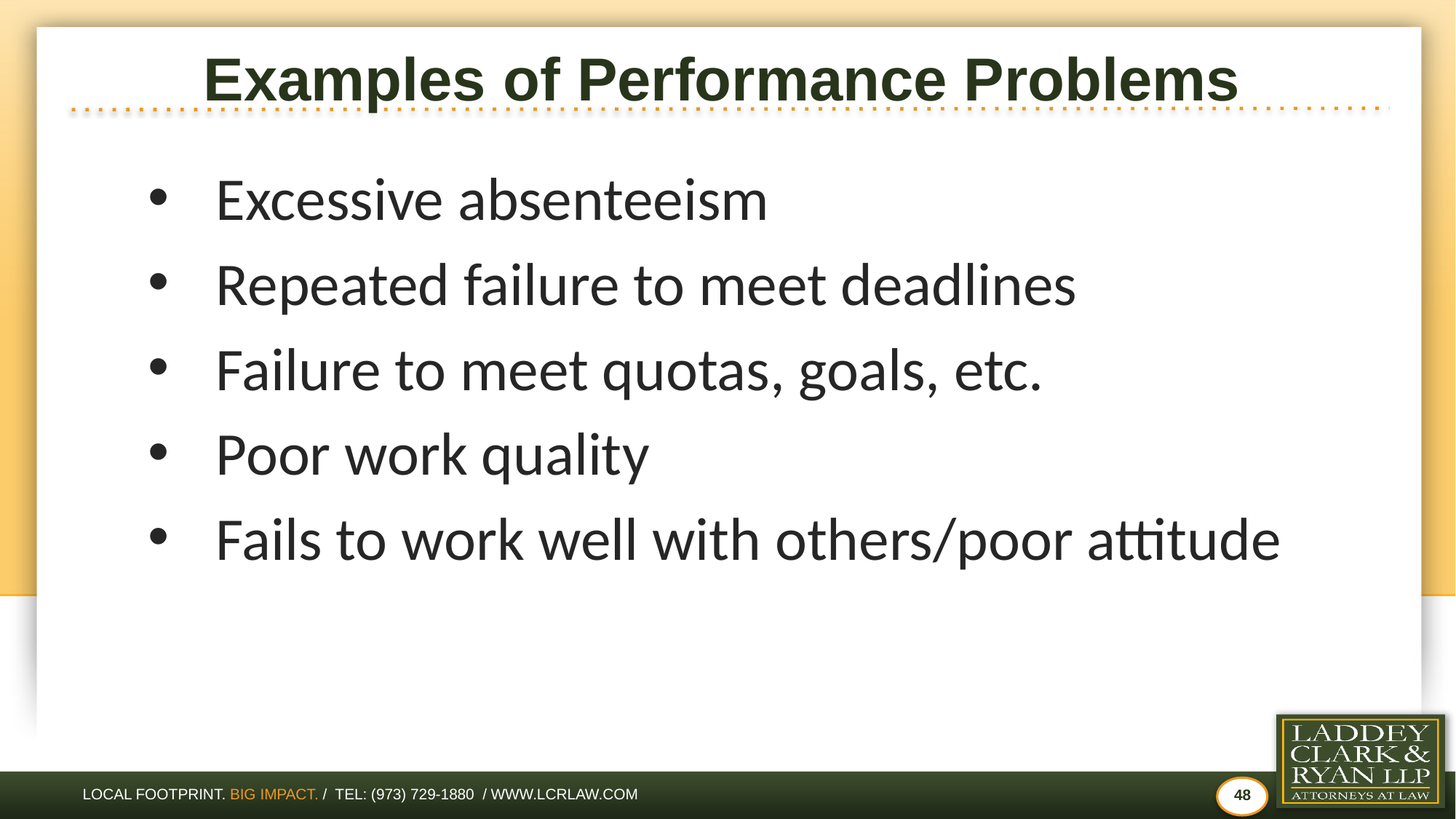

# Examples of Performance Problems
Excessive absenteeism
Repeated failure to meet deadlines
Failure to meet quotas, goals, etc.
Poor work quality
Fails to work well with others/poor attitude